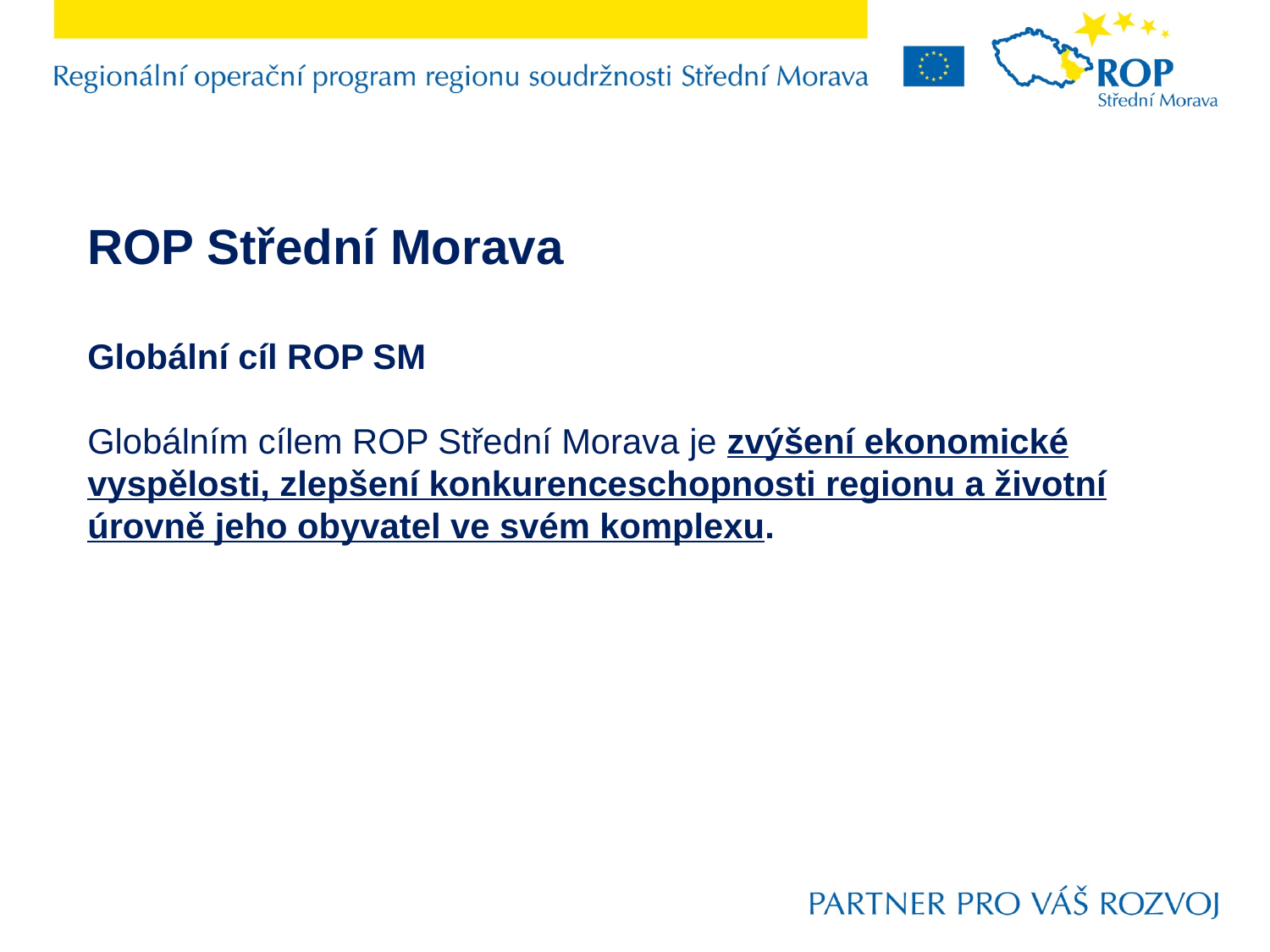

ROP Střední Morava

Globální cíl ROP SM

Globálním cílem ROP Střední Morava je zvýšení ekonomické vyspělosti, zlepšení konkurenceschopnosti regionu a životní úrovně jeho obyvatel ve svém komplexu.